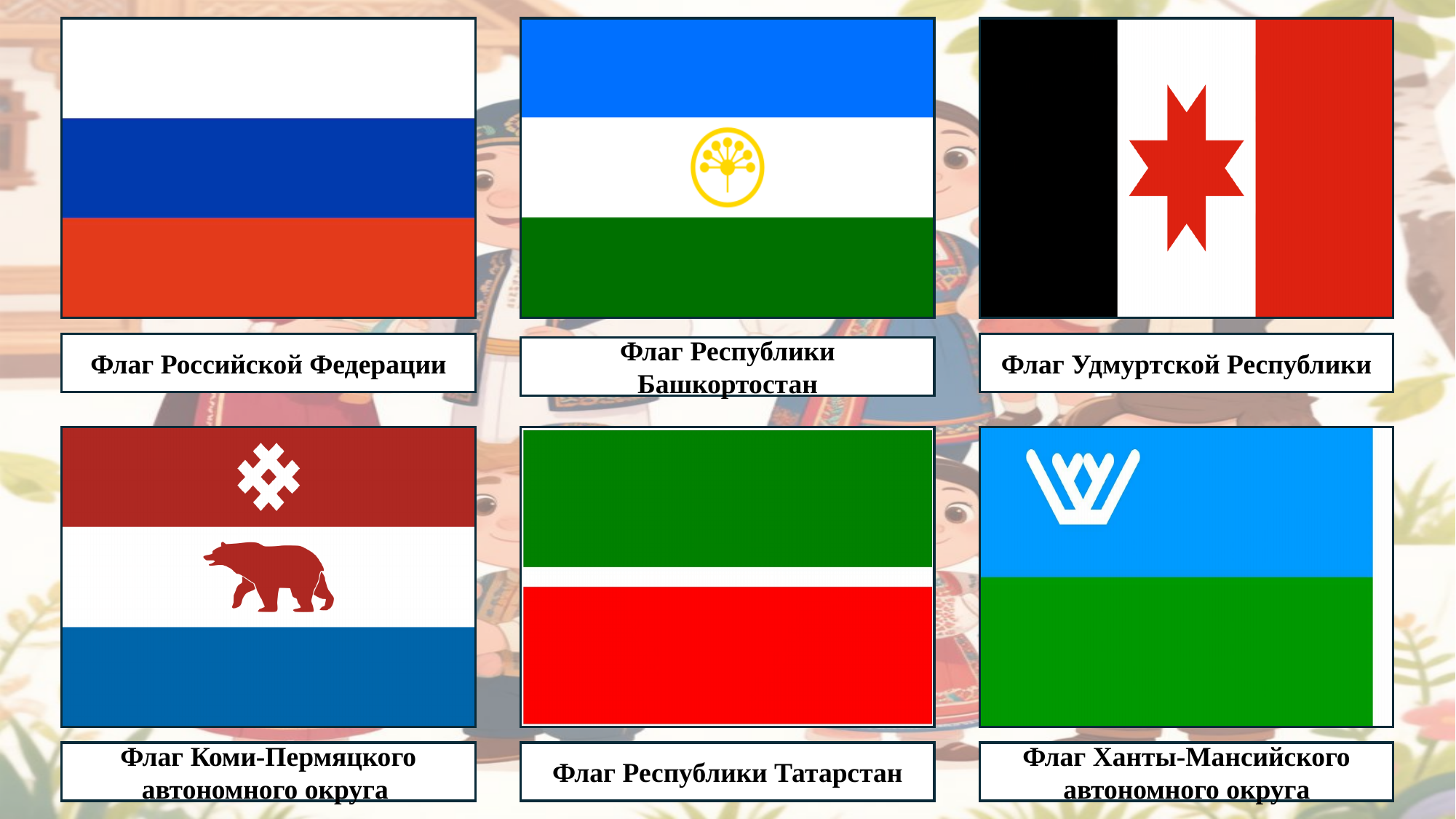

Флаг Российской Федерации
Флаг Удмуртской Республики
Флаг Республики Башкортостан

Флаг Коми-Пермяцкого автономного округа
Флаг Республики Татарстан
Флаг Ханты-Мансийского автономного округа